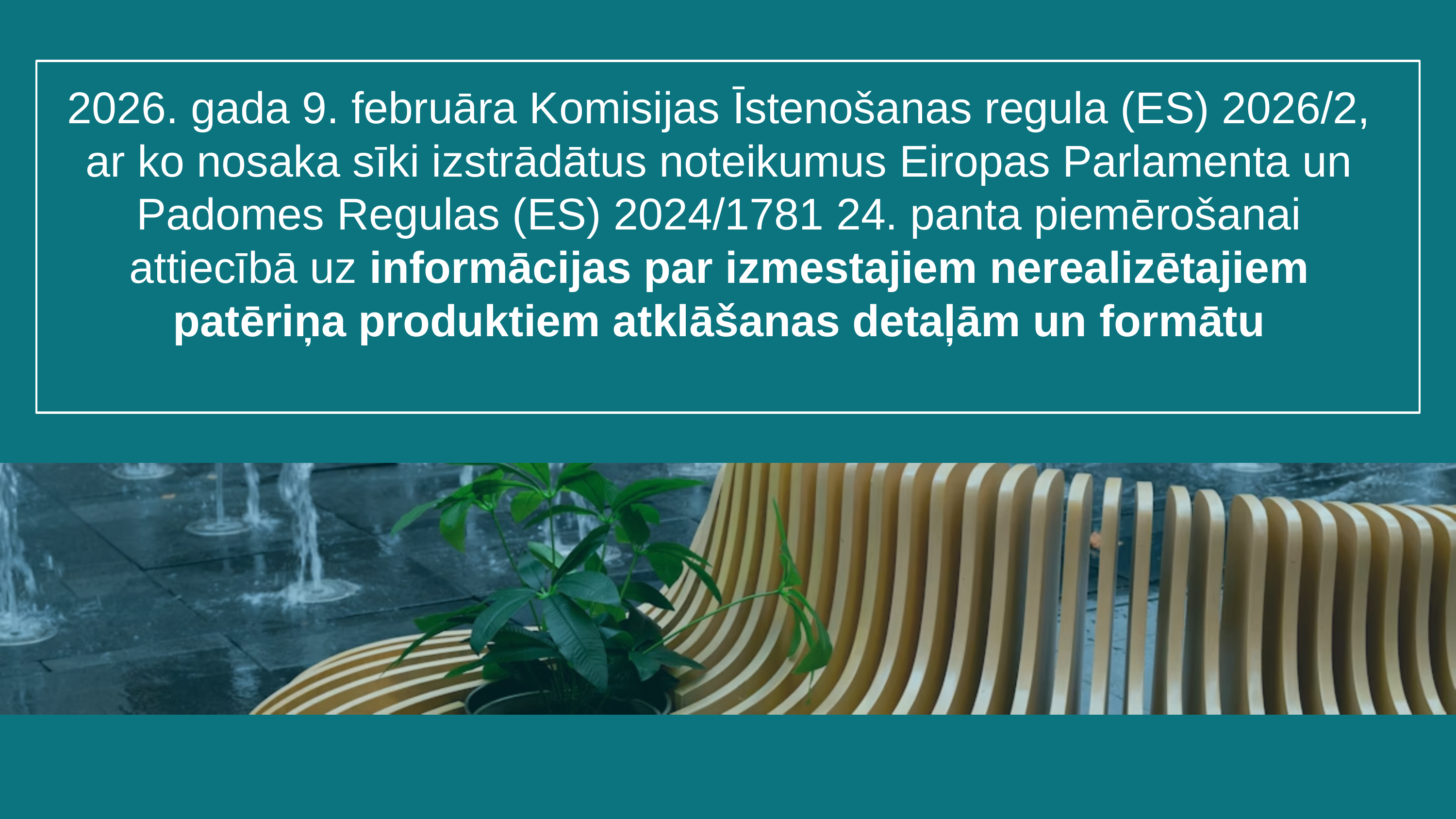

2026. gada 9. februāra Komisijas Īstenošanas regula (ES) 2026/2, ar ko nosaka sīki izstrādātus noteikumus Eiropas Parlamenta un Padomes Regulas (ES) 2024/1781 24. panta piemērošanai attiecībā uz informācijas par izmestajiem nerealizētajiem patēriņa produktiem atklāšanas detaļām un formātu